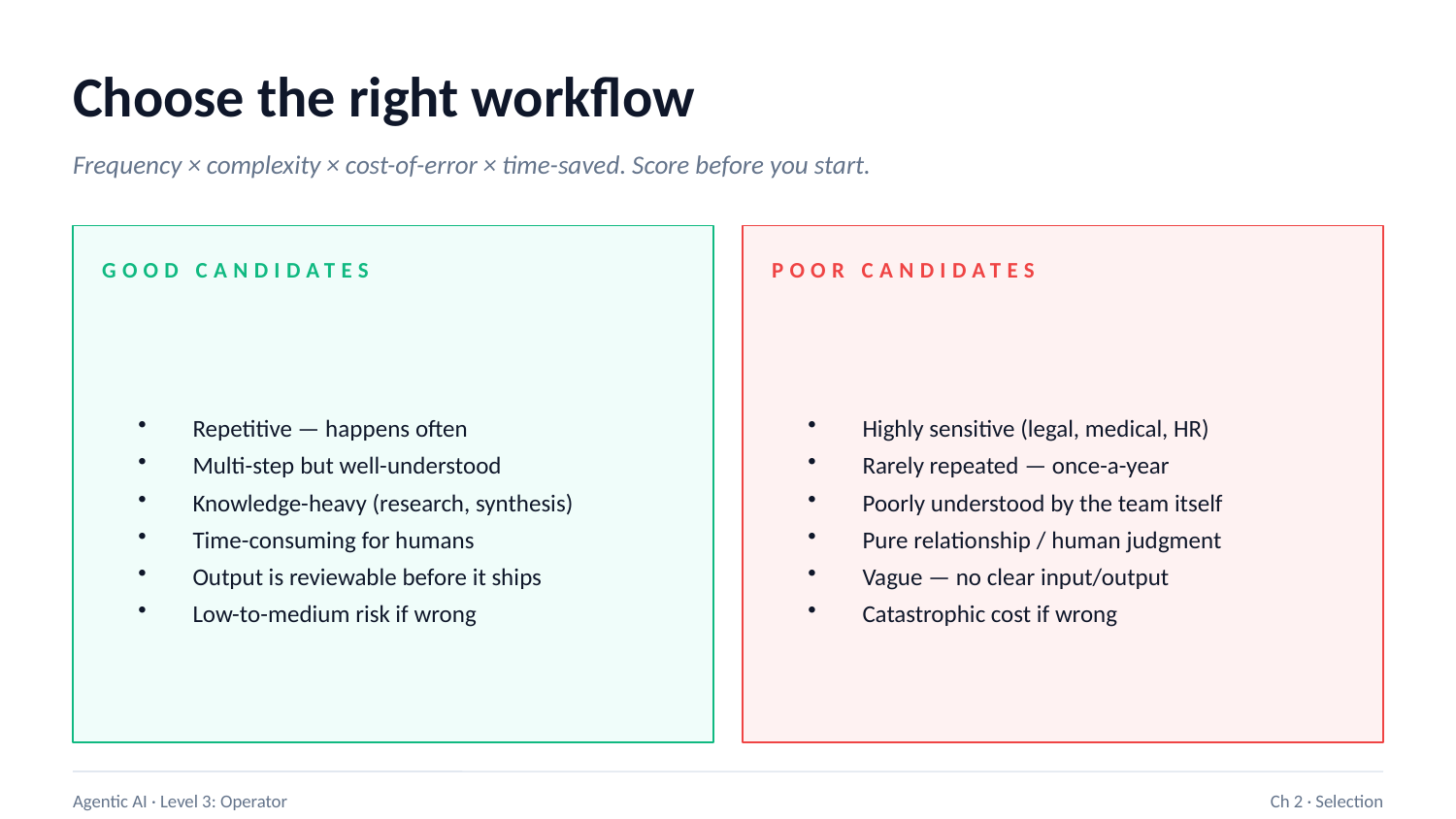

Choose the right workflow
Frequency × complexity × cost-of-error × time-saved. Score before you start.

GOOD CANDIDATES
POOR CANDIDATES
Repetitive — happens often
Multi-step but well-understood
Knowledge-heavy (research, synthesis)
Time-consuming for humans
Output is reviewable before it ships
Low-to-medium risk if wrong
Highly sensitive (legal, medical, HR)
Rarely repeated — once-a-year
Poorly understood by the team itself
Pure relationship / human judgment
Vague — no clear input/output
Catastrophic cost if wrong

Agentic AI · Level 3: Operator
Ch 2 · Selection